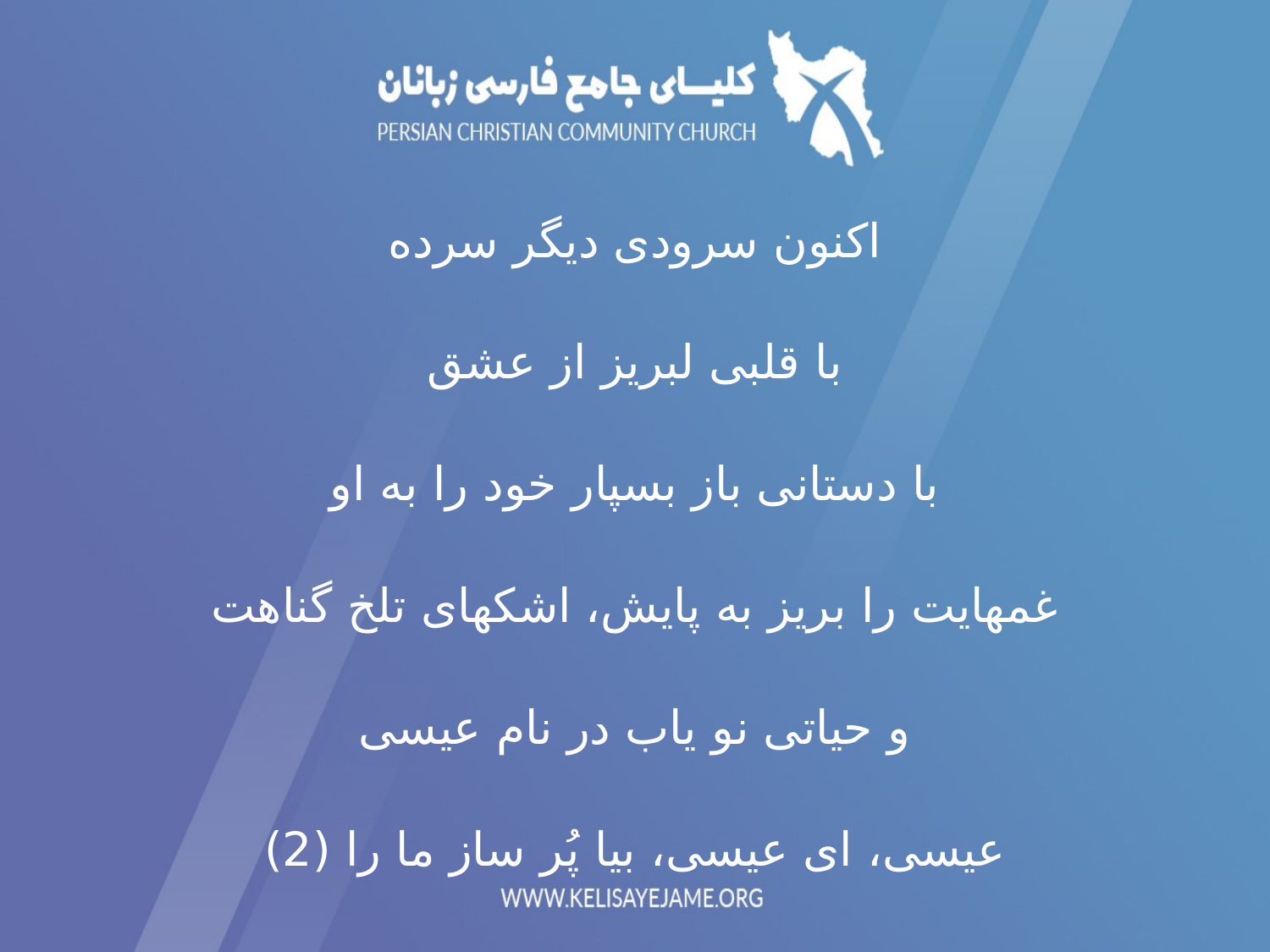

اکنون سرودی دیگر سرده
با قلبی لبریز از عشق
با دستانی باز بسپار خود را به او
غمهایت را بریز به پایش، اشکهای تلخ گناهت
و حیاتی نو یاب در نام عیسی
عیسی، ای عیسی، بیا پُر ساز ما را (2)